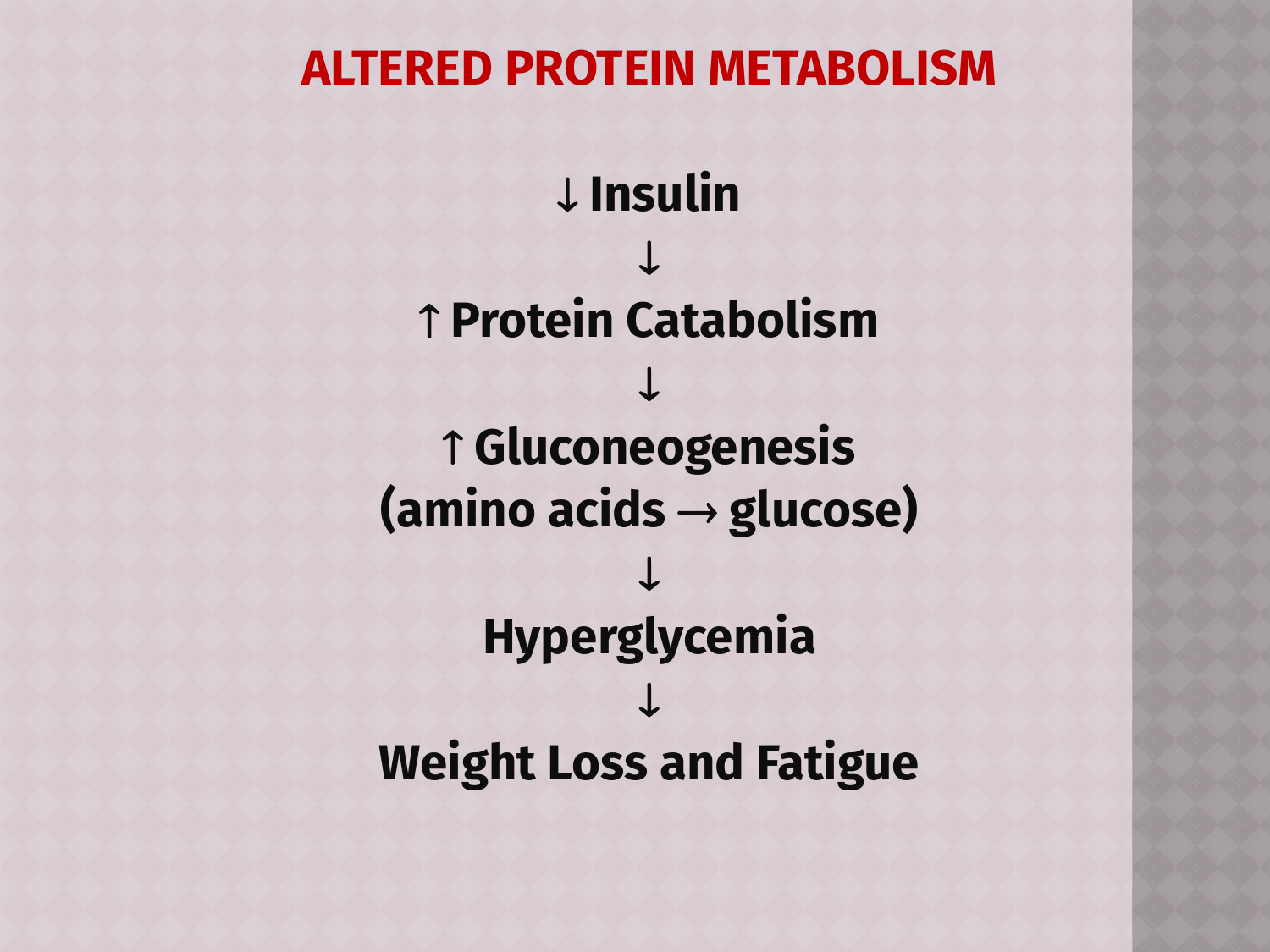

ALTERED PROTEIN METABOLISM

↓ Insulin
↓
↑ Protein Catabolism
↓
↑ Gluconeogenesis
(amino acids → glucose)
↓
Hyperglycemia
↓
Weight Loss and Fatigue